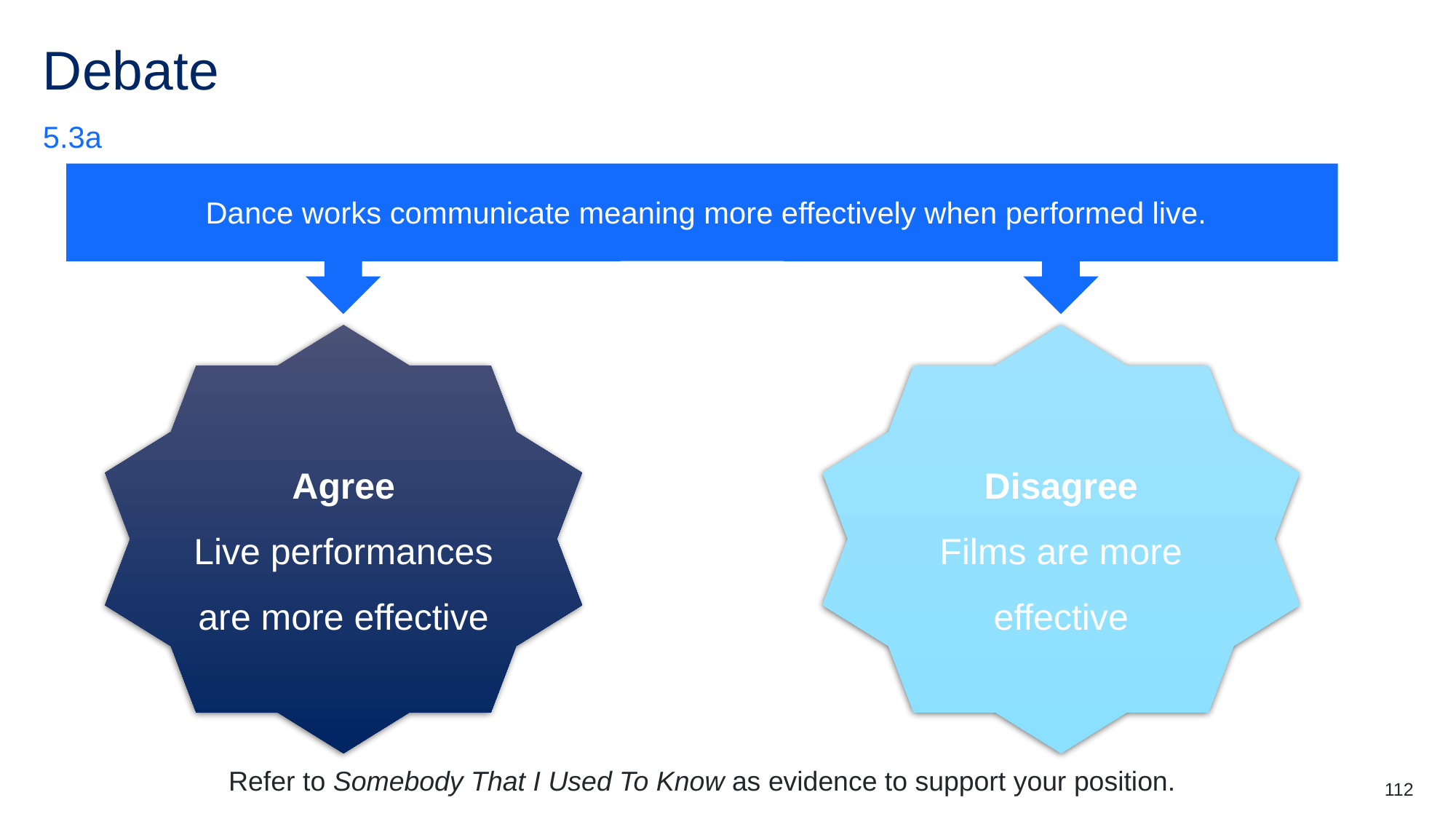

# Debate
5.3a
 Dance works communicate meaning more effectively when performed live.​
Agree
Live performances are more effective
Disagree
Films are more effective
Refer to Somebody That I Used To Know as evidence to support your position.
112